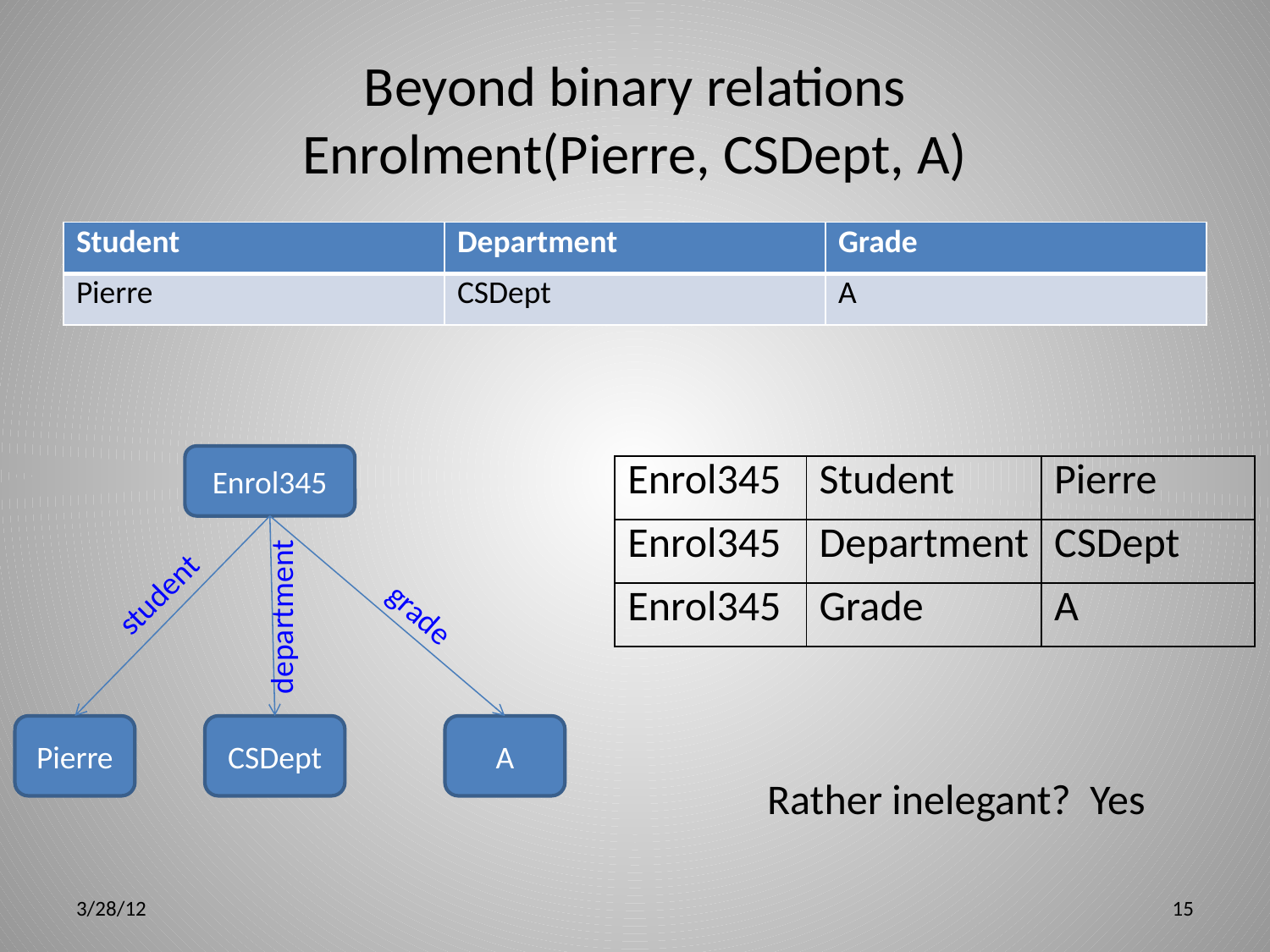

# Beyond binary relations Enrolment(Pierre, CSDept, A)
| Student | Department | Grade |
| --- | --- | --- |
| Pierre | CSDept | A |
Enrol345
| Enrol345 | Student | Pierre |
| --- | --- | --- |
| Enrol345 | Department | CSDept |
| Enrol345 | Grade | A |
student
grade
department
Pierre
CSDept
A
Rather inelegant?  Yes
3/28/12
15